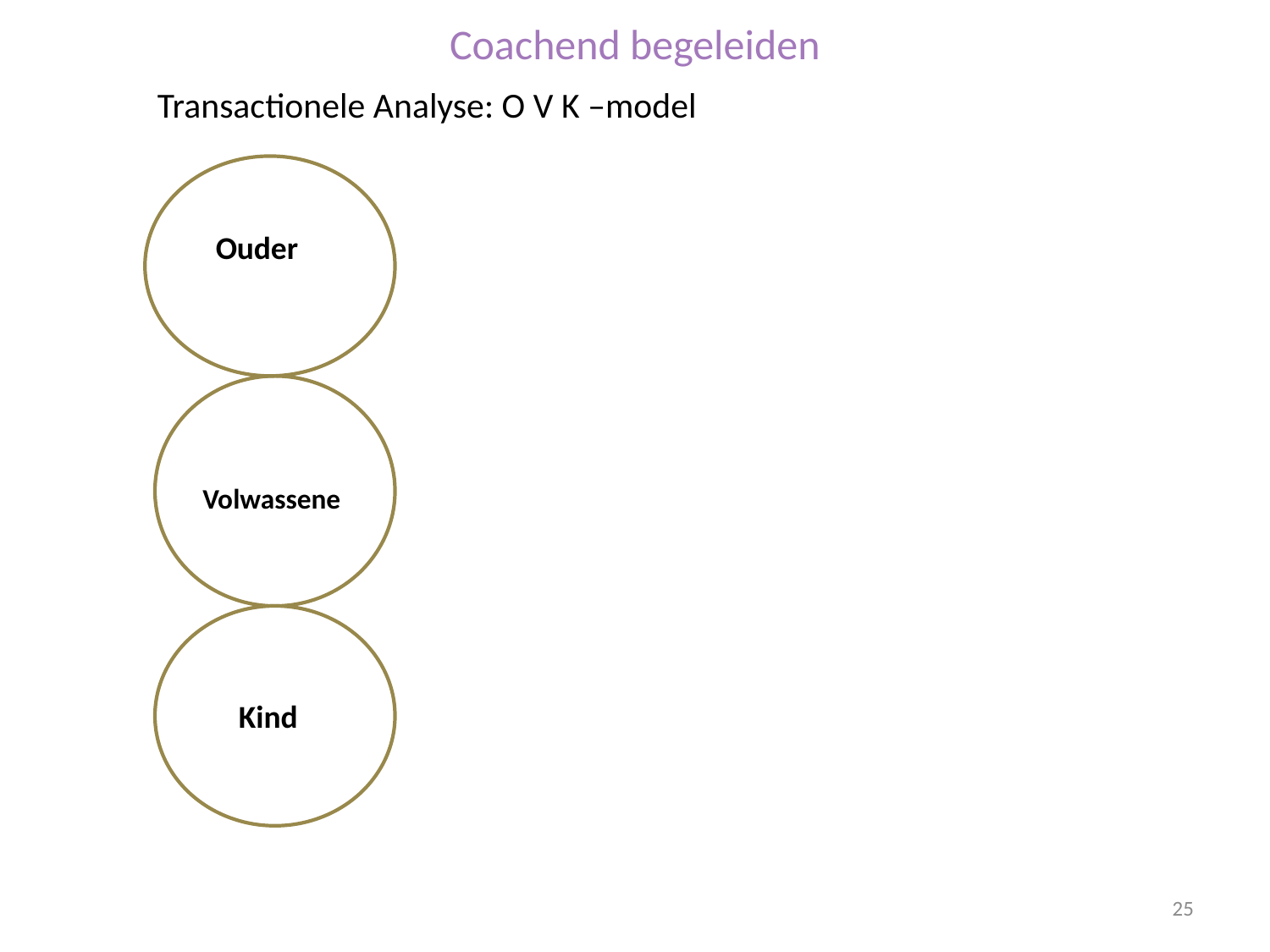

# Coachend begeleiden
Transactionele Analyse: O V K –model
ggg
   Ouder
uteor
OVolVol

Volwassene

er
     Kind
25